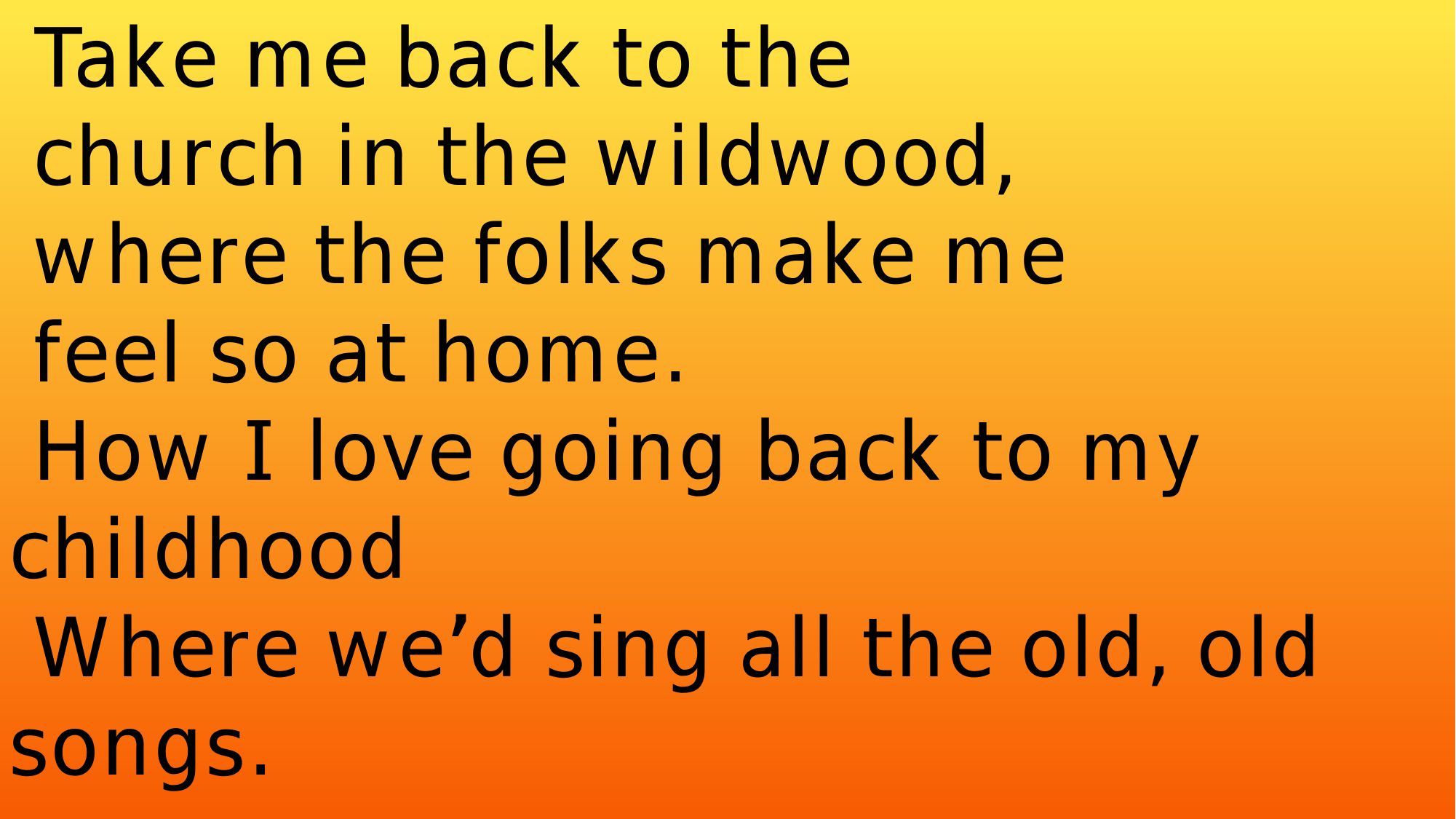

Take me back to the
 church in the wildwood,
 where the folks make me
 feel so at home.
 How I love going back to my 	childhood
 Where we’d sing all the old, old 	songs.